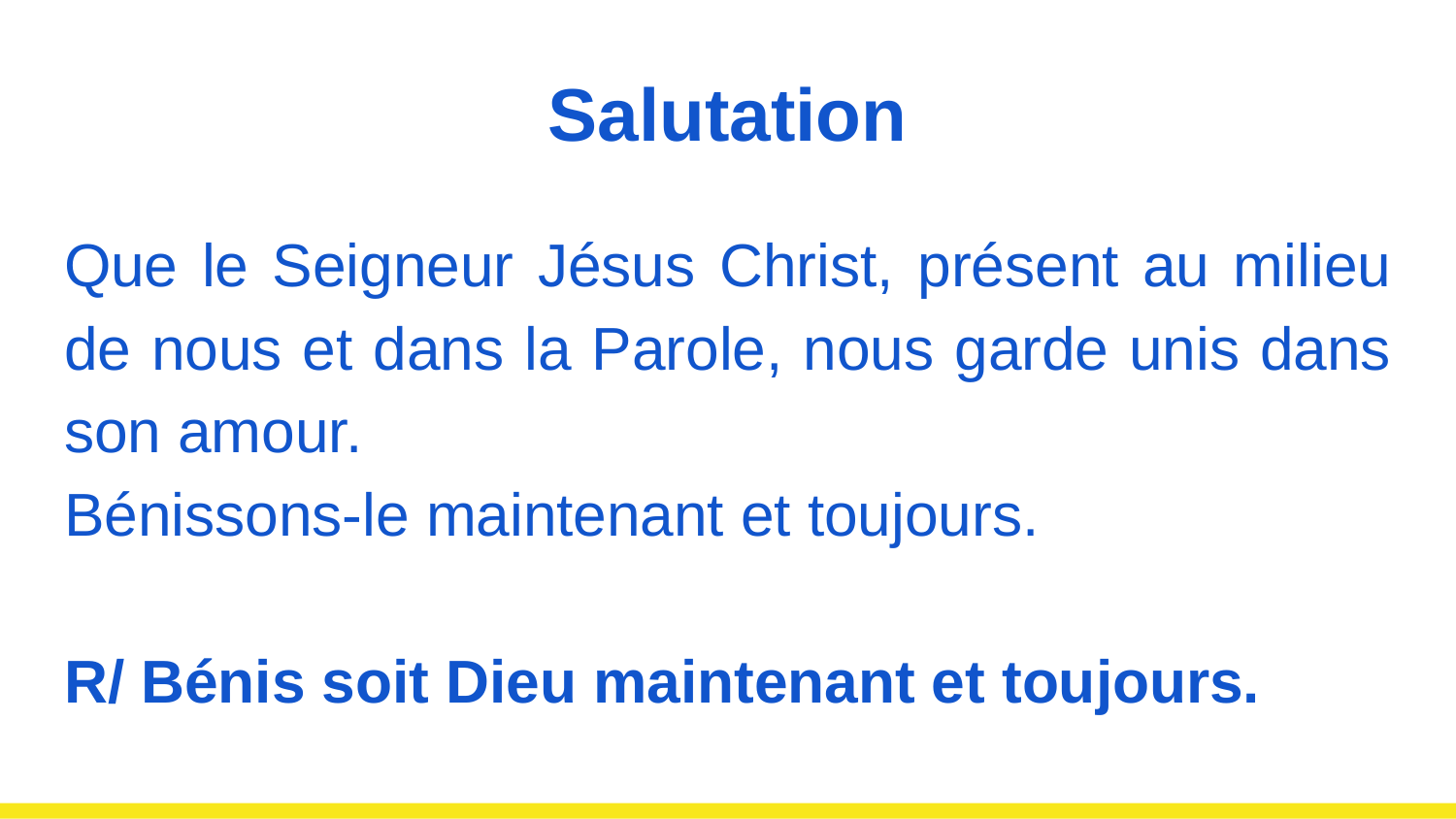

# Salutation
Que le Seigneur Jésus Christ, présent au milieu de nous et dans la Parole, nous garde unis dans son amour.
Bénissons-le maintenant et toujours.

R/ Bénis soit Dieu maintenant et toujours.